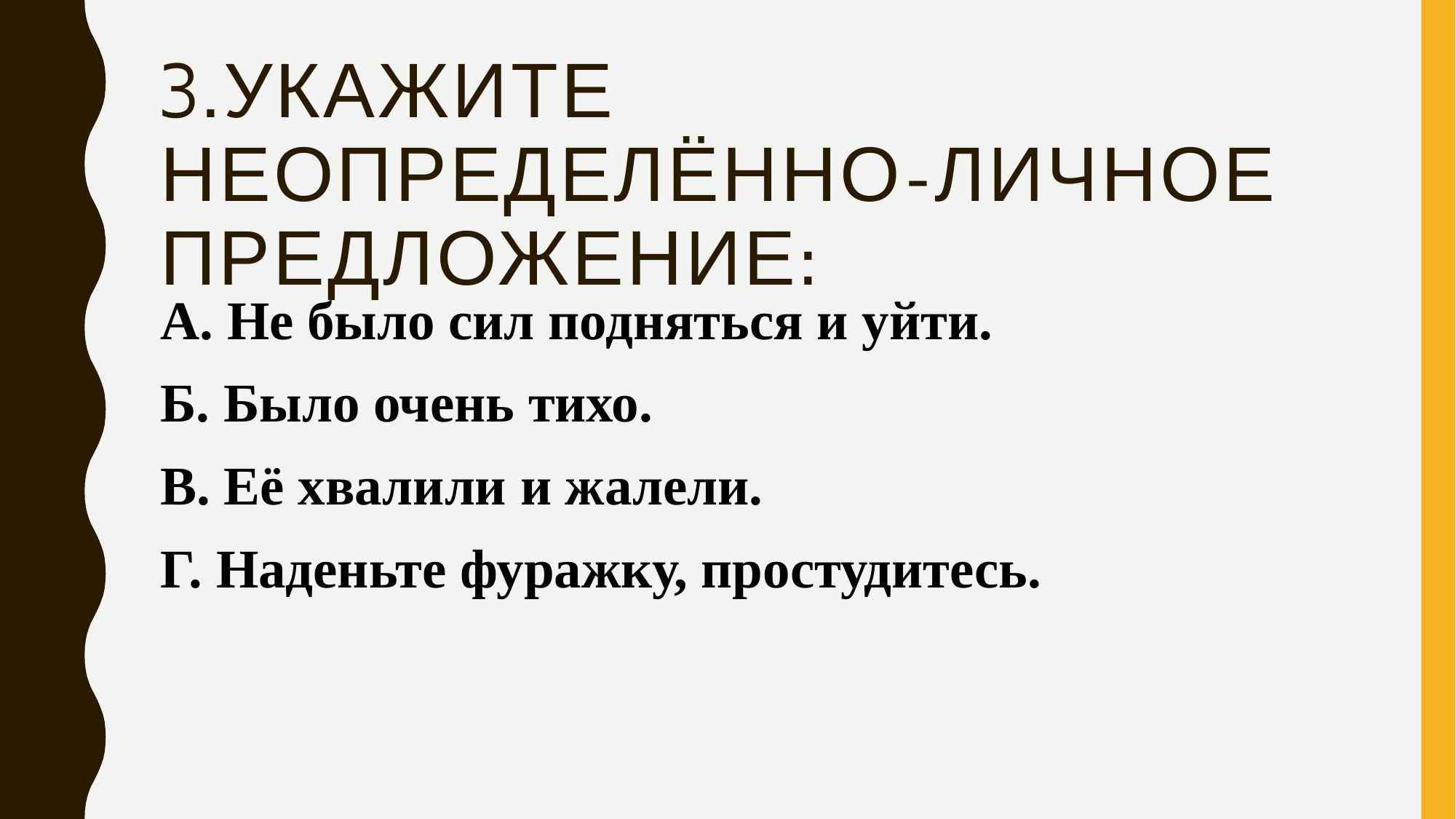

# 3.Укажите неопределённо-личное предложение:
А. Не было сил подняться и уйти.
Б. Было очень тихо.
В. Её хвалили и жалели.
Г. Наденьте фуражку, простудитесь.